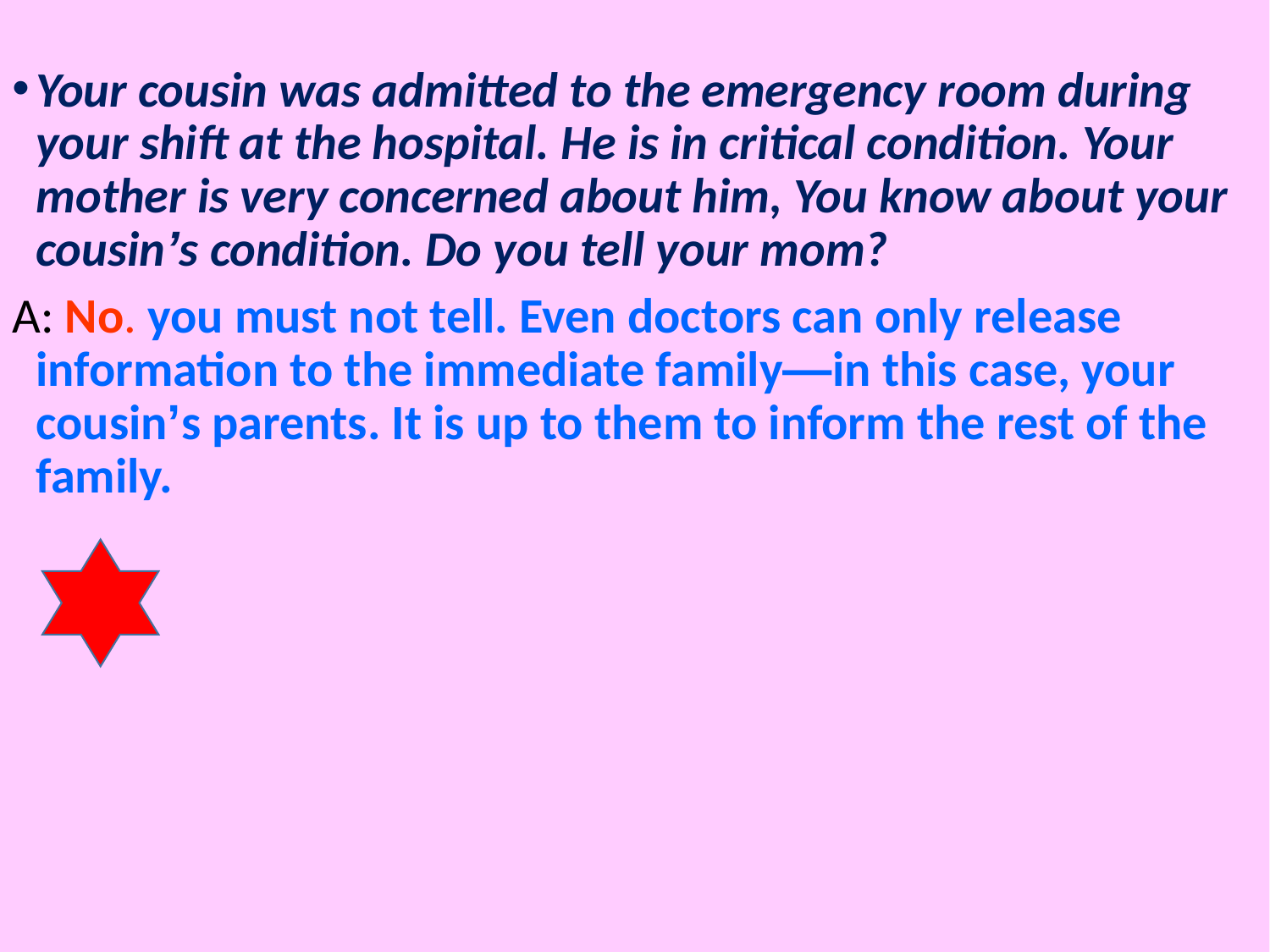

Your cousin was admitted to the emergency room during your shift at the hospital. He is in critical condition. Your mother is very concerned about him, You know about your cousin’s condition. Do you tell your mom?
A: No. you must not tell. Even doctors can only release information to the immediate family—in this case, your cousin’s parents. It is up to them to inform the rest of the family.